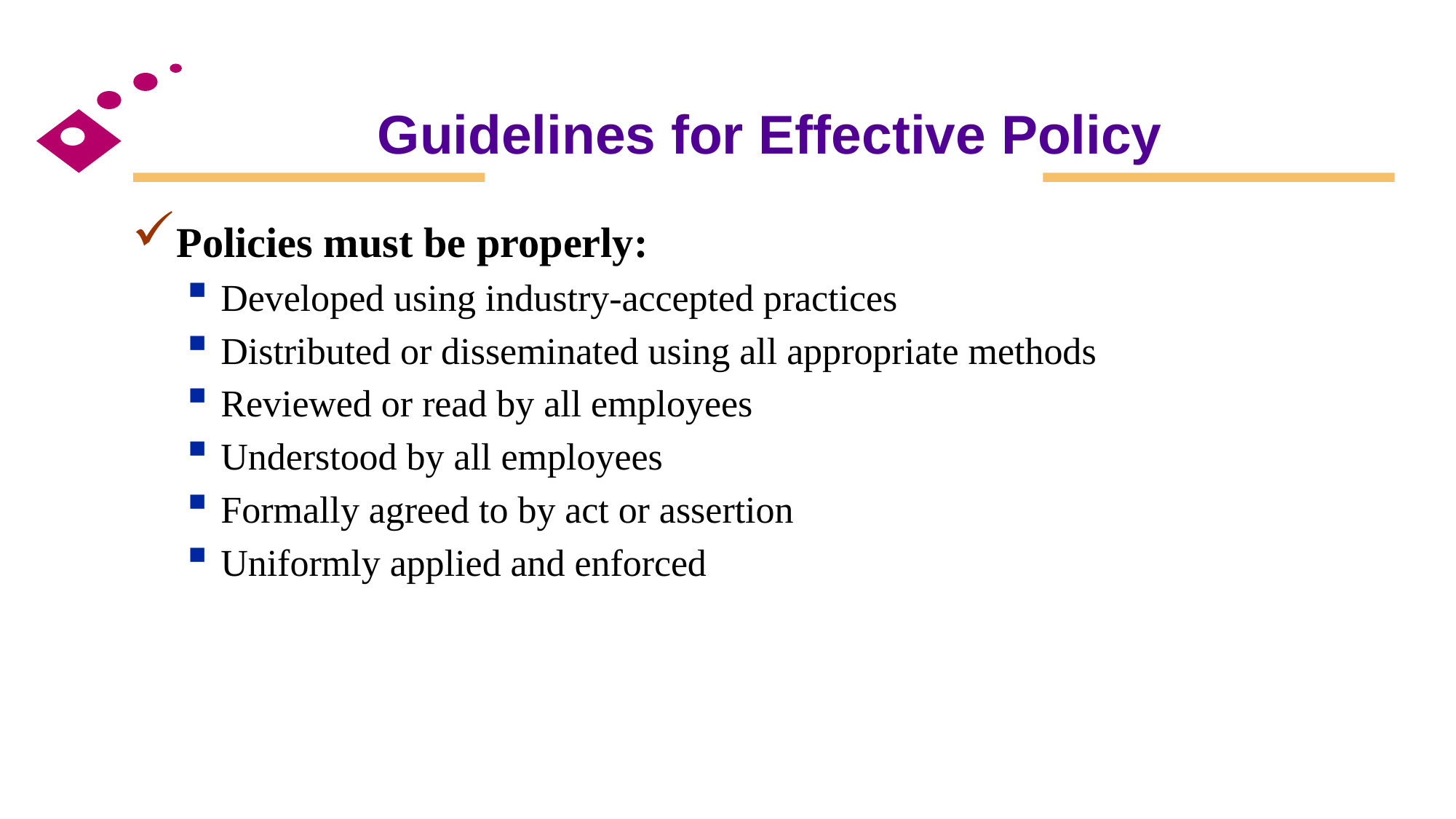

# Guidelines for Effective Policy
Policies must be properly:
Developed using industry-accepted practices
Distributed or disseminated using all appropriate methods
Reviewed or read by all employees
Understood by all employees
Formally agreed to by act or assertion
Uniformly applied and enforced